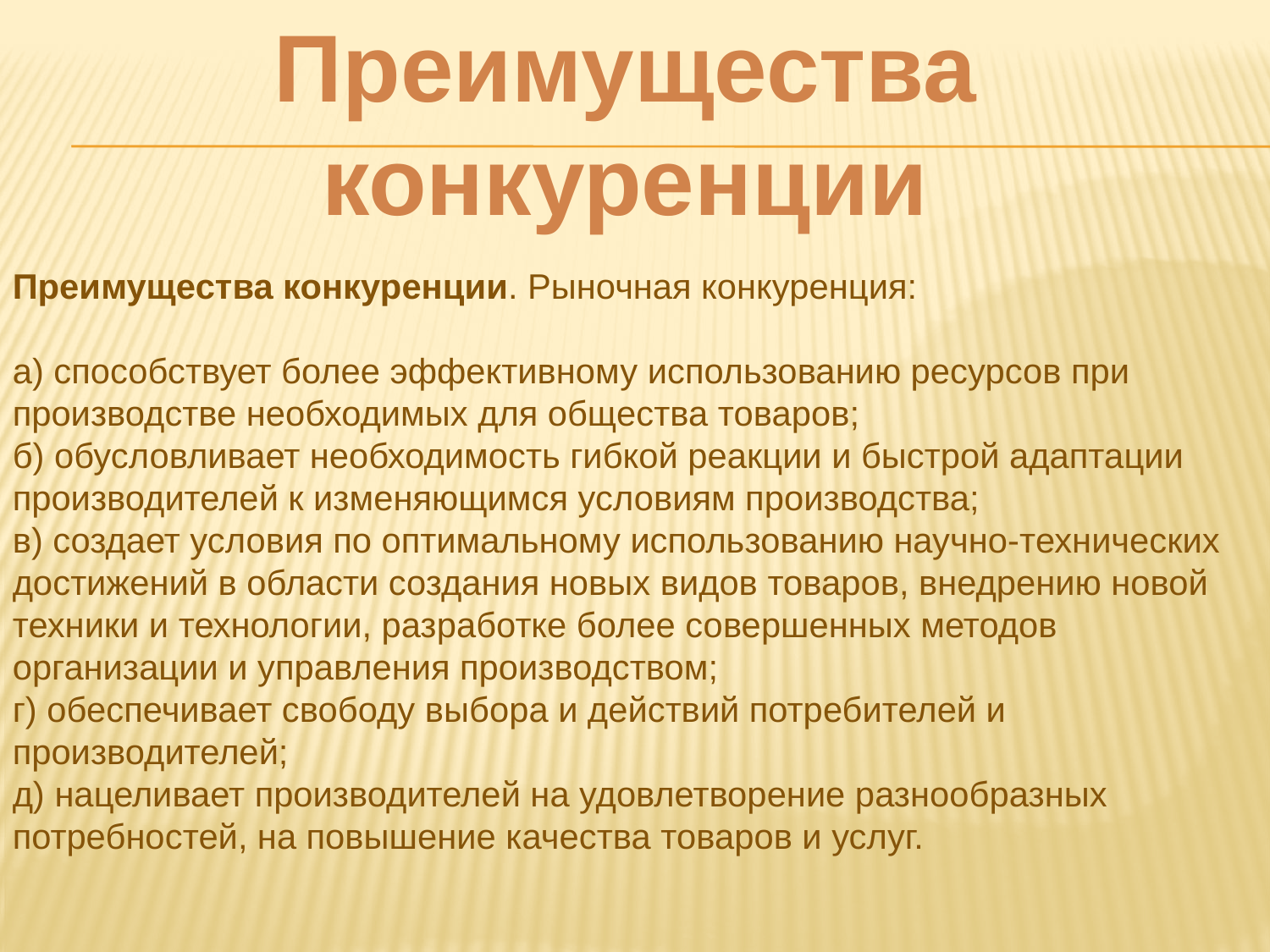

Преимущества конкуренции
Преимущества конкуренции. Рыночная конкуренция:

а) способствует более эффективному использованию ресурсов при производстве необходимых для общества товаров;
б) обусловливает необходимость гибкой реакции и быстрой адаптации производителей к изменяющимся условиям производства; 
в) создает условия по оптимальному использованию научно-технических достижений в области создания новых видов товаров, внедрению новой техники и технологии, разработке более совершенных методов организации и управления производством; 
г) обеспечивает свободу выбора и действий потребителей и производителей; 
д) нацеливает производителей на удовлетворение разнообразных потребностей, на повышение качества товаров и услуг.